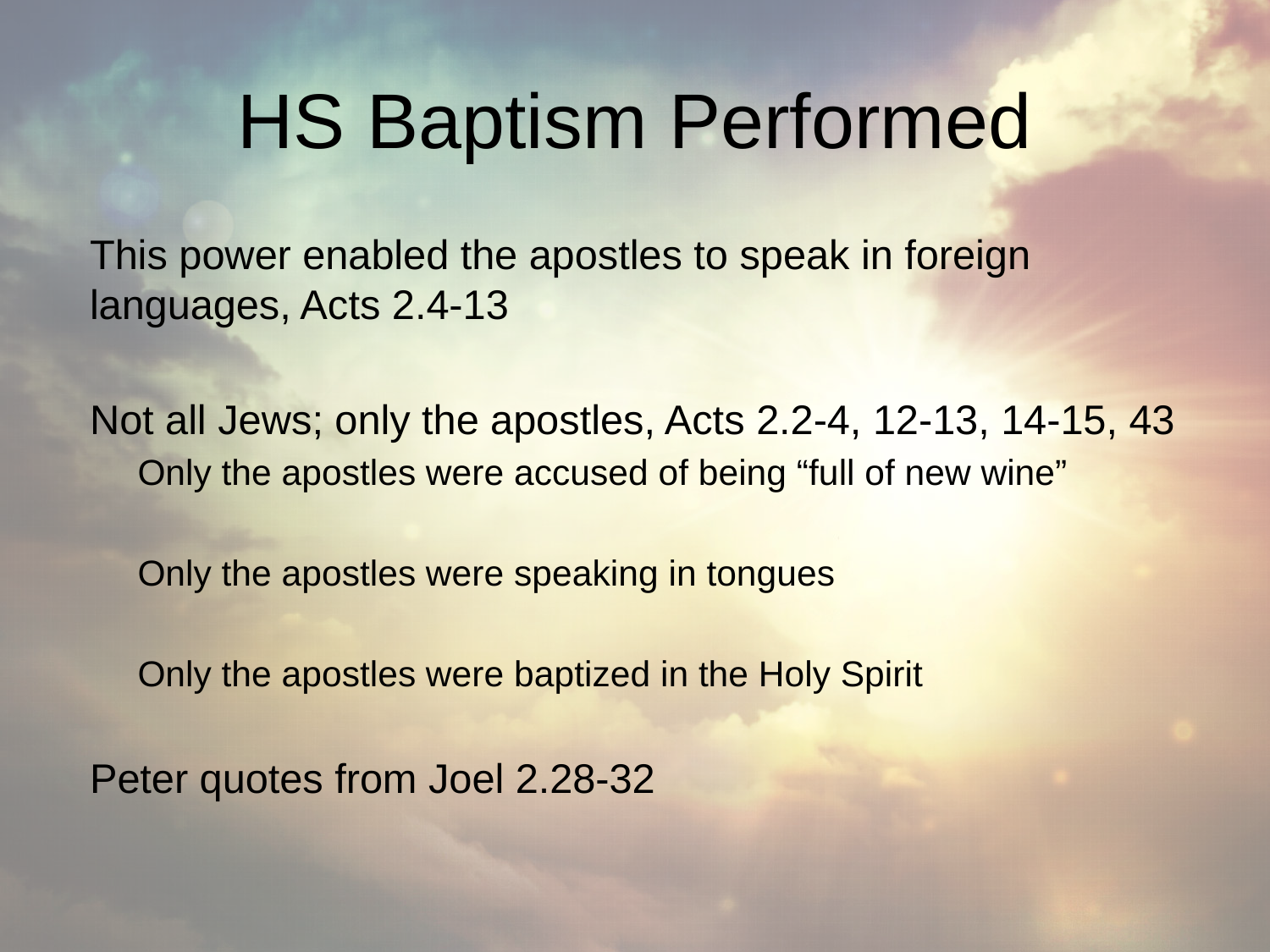

# HS Baptism Performed
This power enabled the apostles to speak in foreign languages, Acts 2.4-13

Not all Jews; only the apostles, Acts 2.2-4, 12-13, 14-15, 43
Only the apostles were accused of being “full of new wine”

Only the apostles were speaking in tongues

Only the apostles were baptized in the Holy Spirit

Peter quotes from Joel 2.28-32